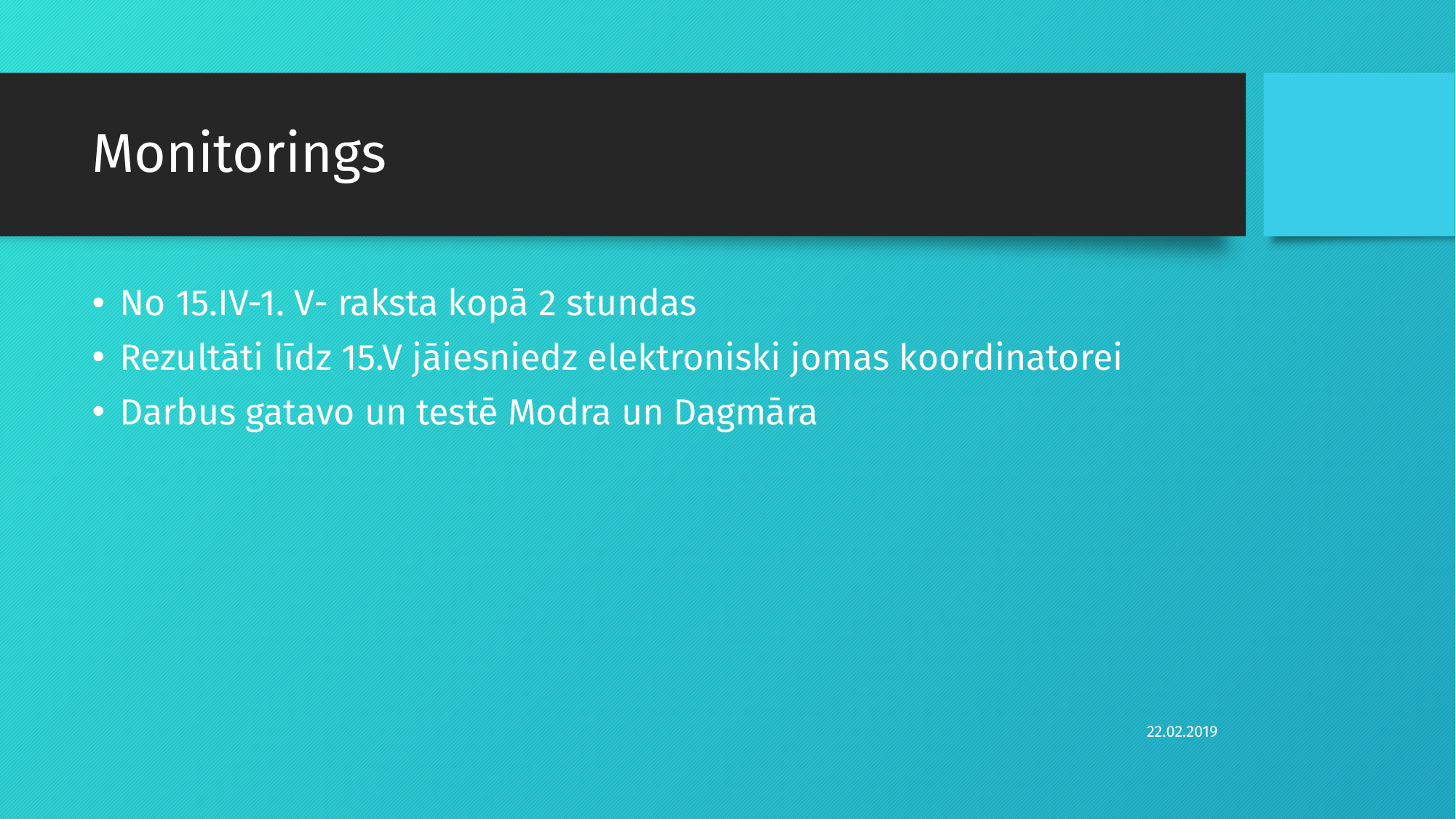

# Monitorings
No 15.IV-1. V- raksta kopā 2 stundas
Rezultāti līdz 15.V jāiesniedz elektroniski jomas koordinatorei
Darbus gatavo un testē Modra un Dagmāra

22.02.2019